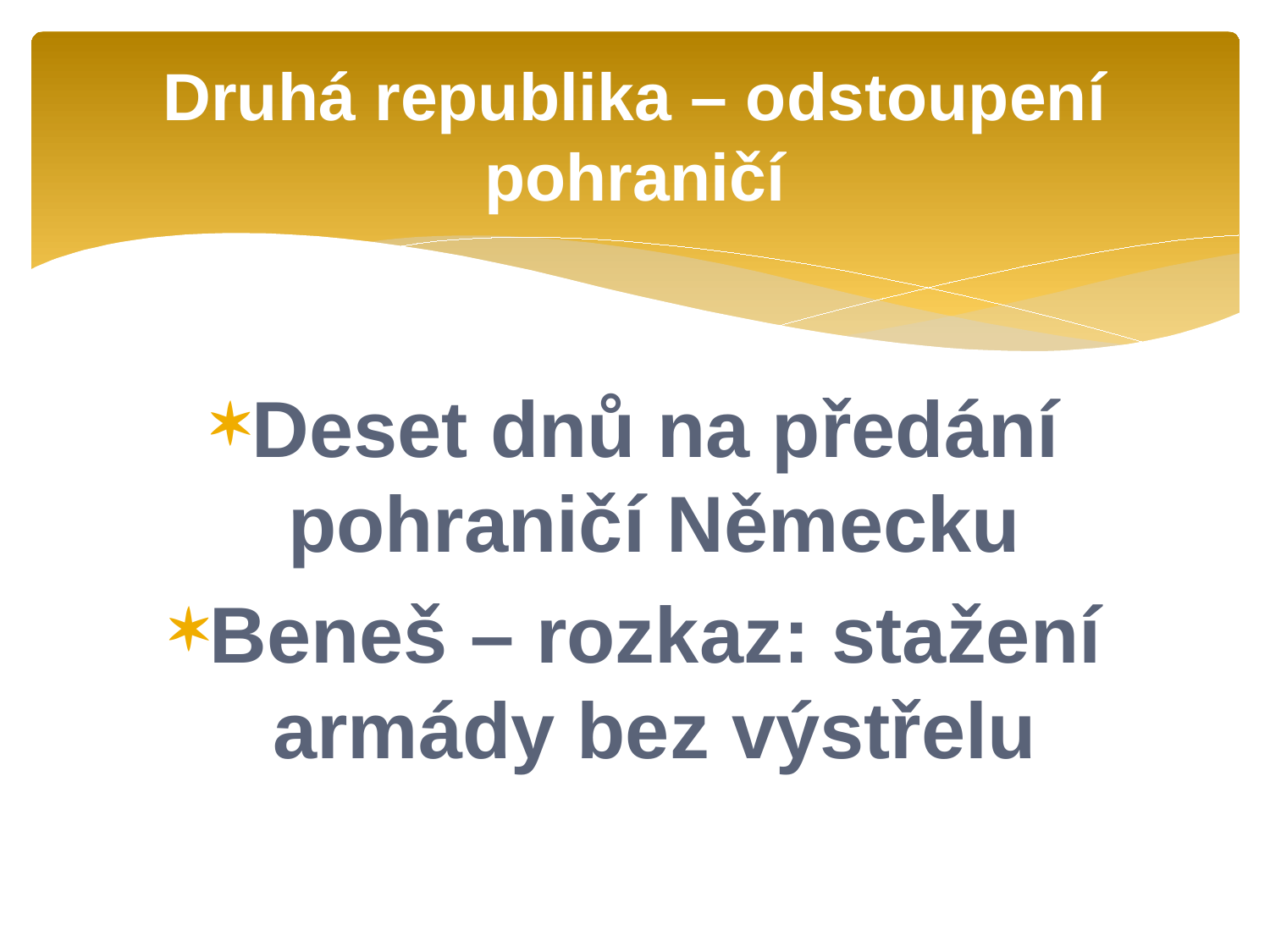

# Druhá republika – odstoupení pohraničí
Deset dnů na předání pohraničí Německu
Beneš – rozkaz: stažení armády bez výstřelu